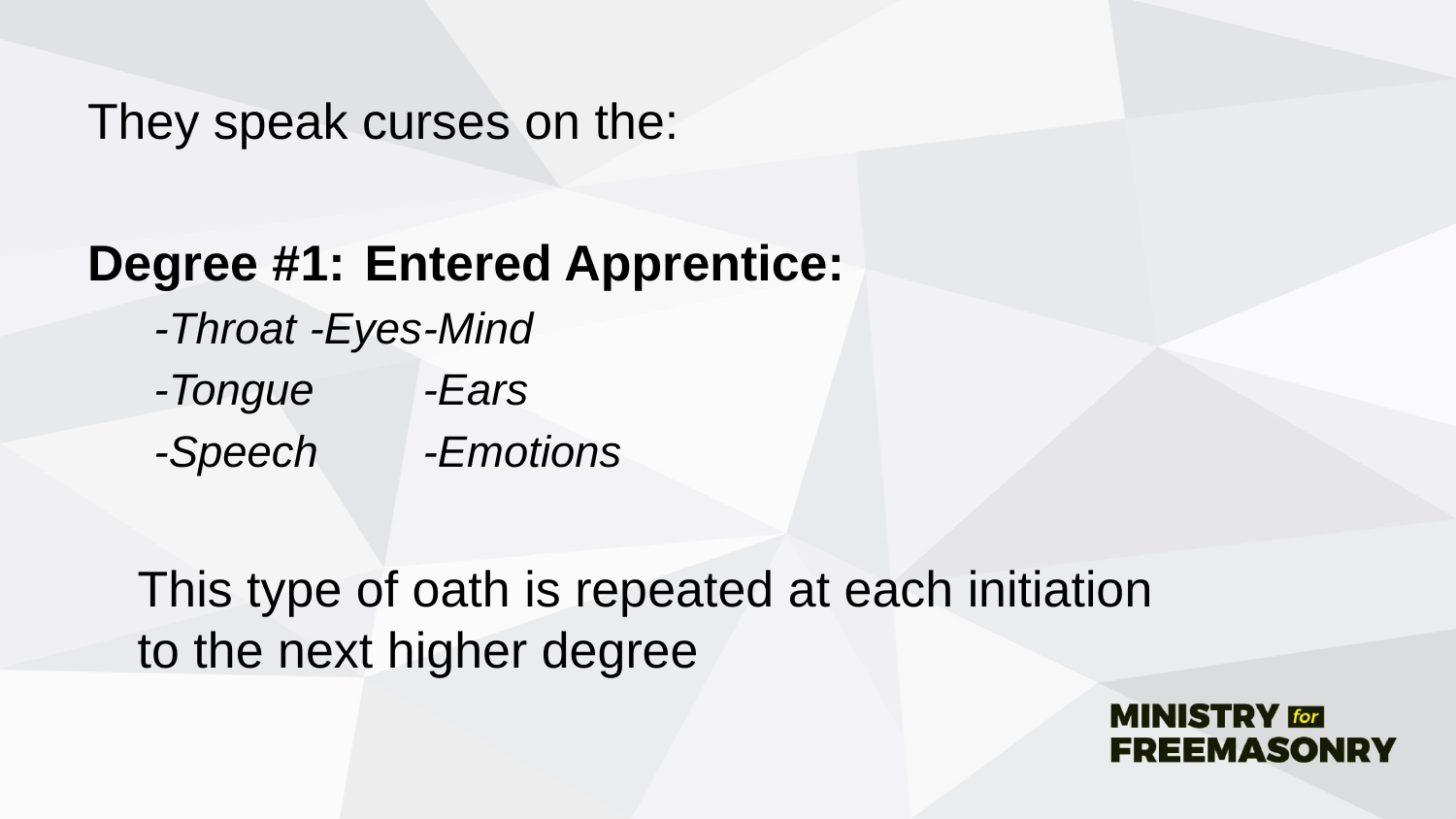

They speak curses on the:

Degree #1:	Entered Apprentice:
-Throat	-Eyes		-Mind
-Tongue	-Ears
-Speech	-Emotions

	This type of oath is repeated at each initiation to the next higher degree